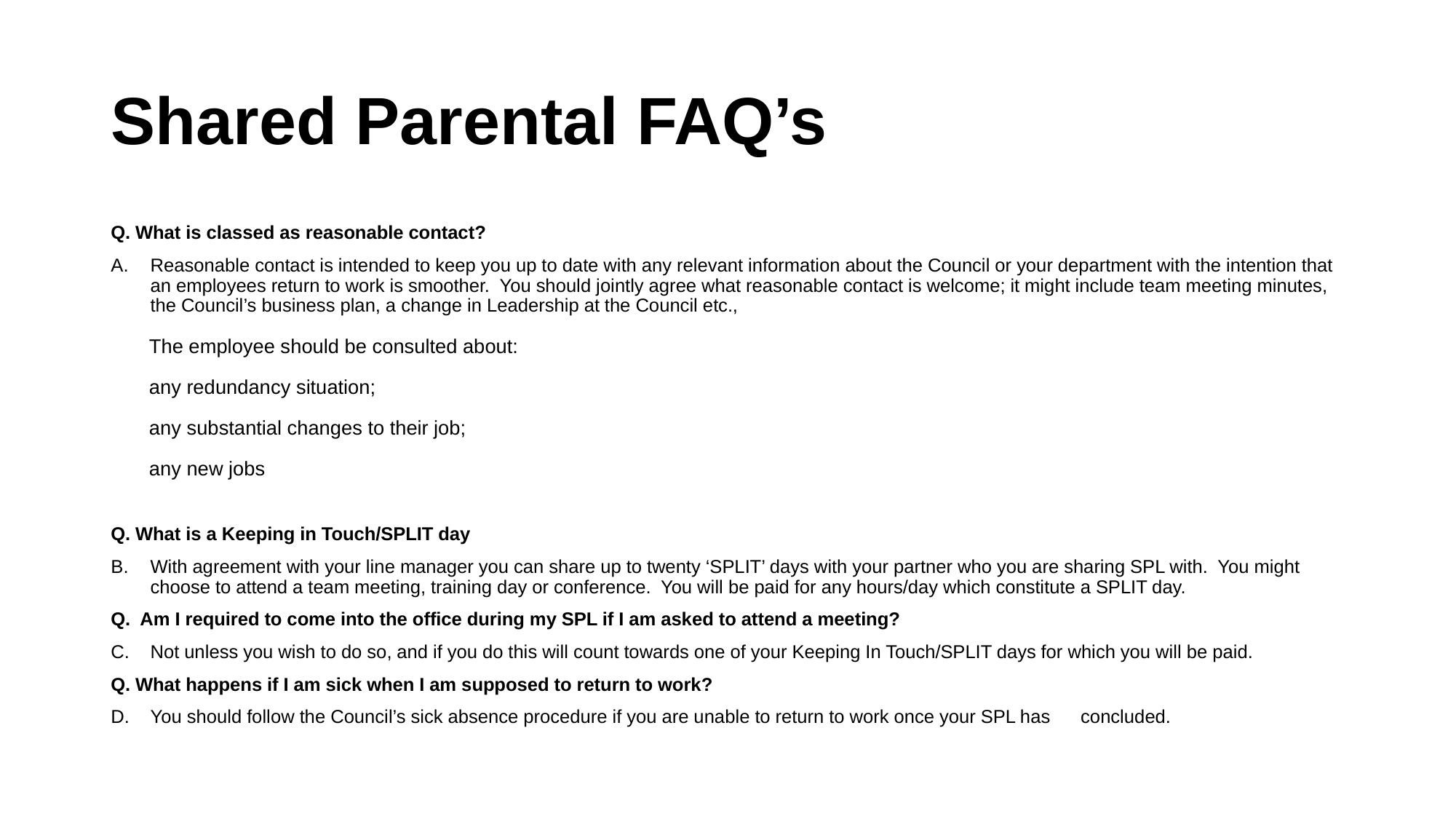

# Shared Parental FAQ’s
Q. What is classed as reasonable contact?
Reasonable contact is intended to keep you up to date with any relevant information about the Council or your department with the intention that an employees return to work is smoother.  You should jointly agree what reasonable contact is welcome; it might include team meeting minutes, the Council’s business plan, a change in Leadership at the Council etc.,
       The employee should be consulted about:
       any redundancy situation;
       any substantial changes to their job;
       any new jobs

Q. What is a Keeping in Touch/SPLIT day
With agreement with your line manager you can share up to twenty ‘SPLIT’ days with your partner who you are sharing SPL with.  You might choose to attend a team meeting, training day or conference.  You will be paid for any hours/day which constitute a SPLIT day.
Q.  Am I required to come into the office during my SPL if I am asked to attend a meeting?
Not unless you wish to do so, and if you do this will count towards one of your Keeping In Touch/SPLIT days for which you will be paid.
Q. What happens if I am sick when I am supposed to return to work?
You should follow the Council’s sick absence procedure if you are unable to return to work once your SPL has      concluded.